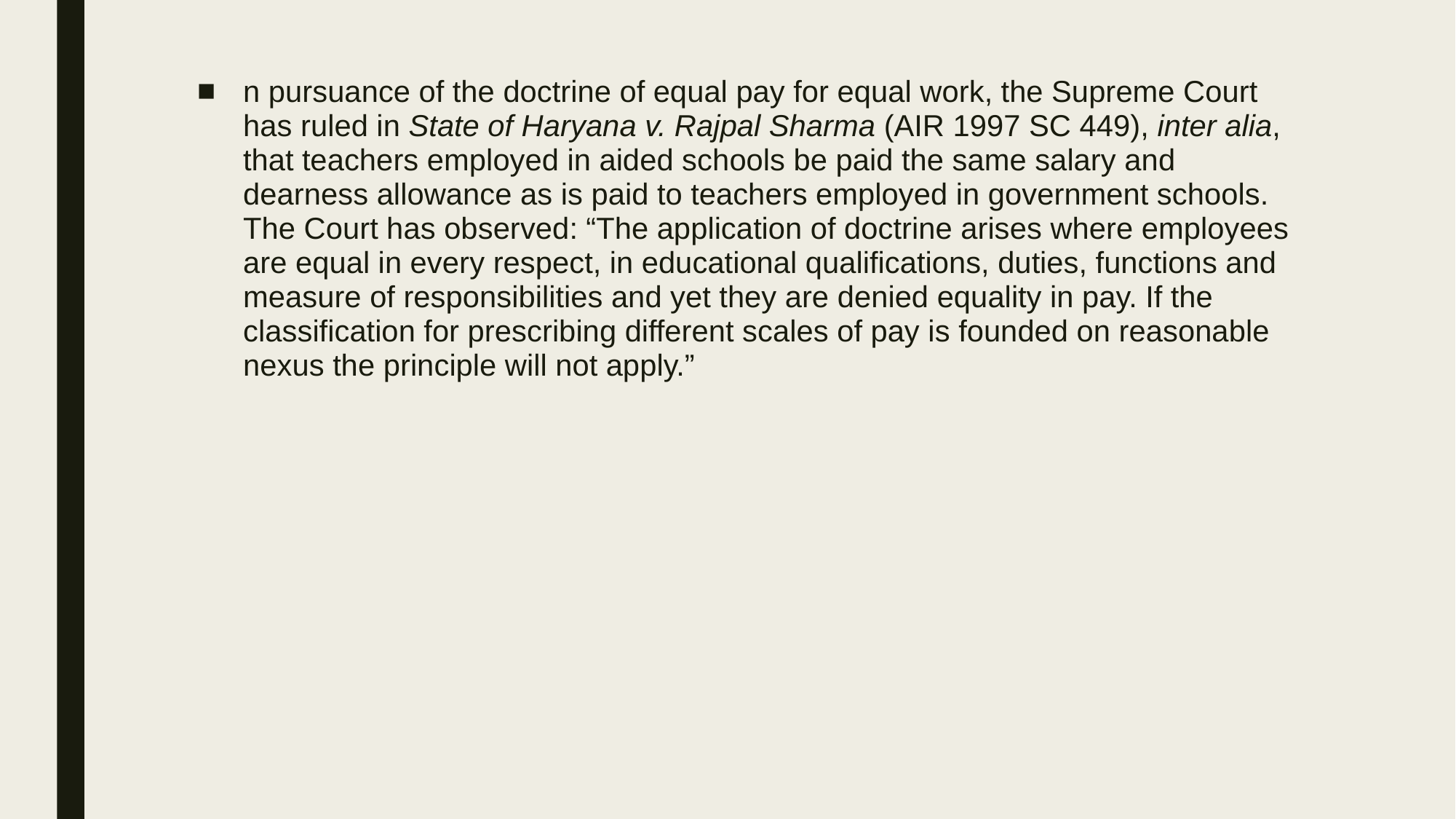

n pursuance of the doctrine of equal pay for equal work, the Supreme Court has ruled in State of Haryana v. Rajpal Sharma (AIR 1997 SC 449), inter alia, that teachers employed in aided schools be paid the same salary and dearness allowance as is paid to teachers employed in government schools. The Court has observed: “The application of doctrine arises where employees are equal in every respect, in educational qualifications, duties, functions and measure of responsibilities and yet they are denied equality in pay. If the classification for prescribing different scales of pay is founded on reasonable nexus the principle will not apply.”